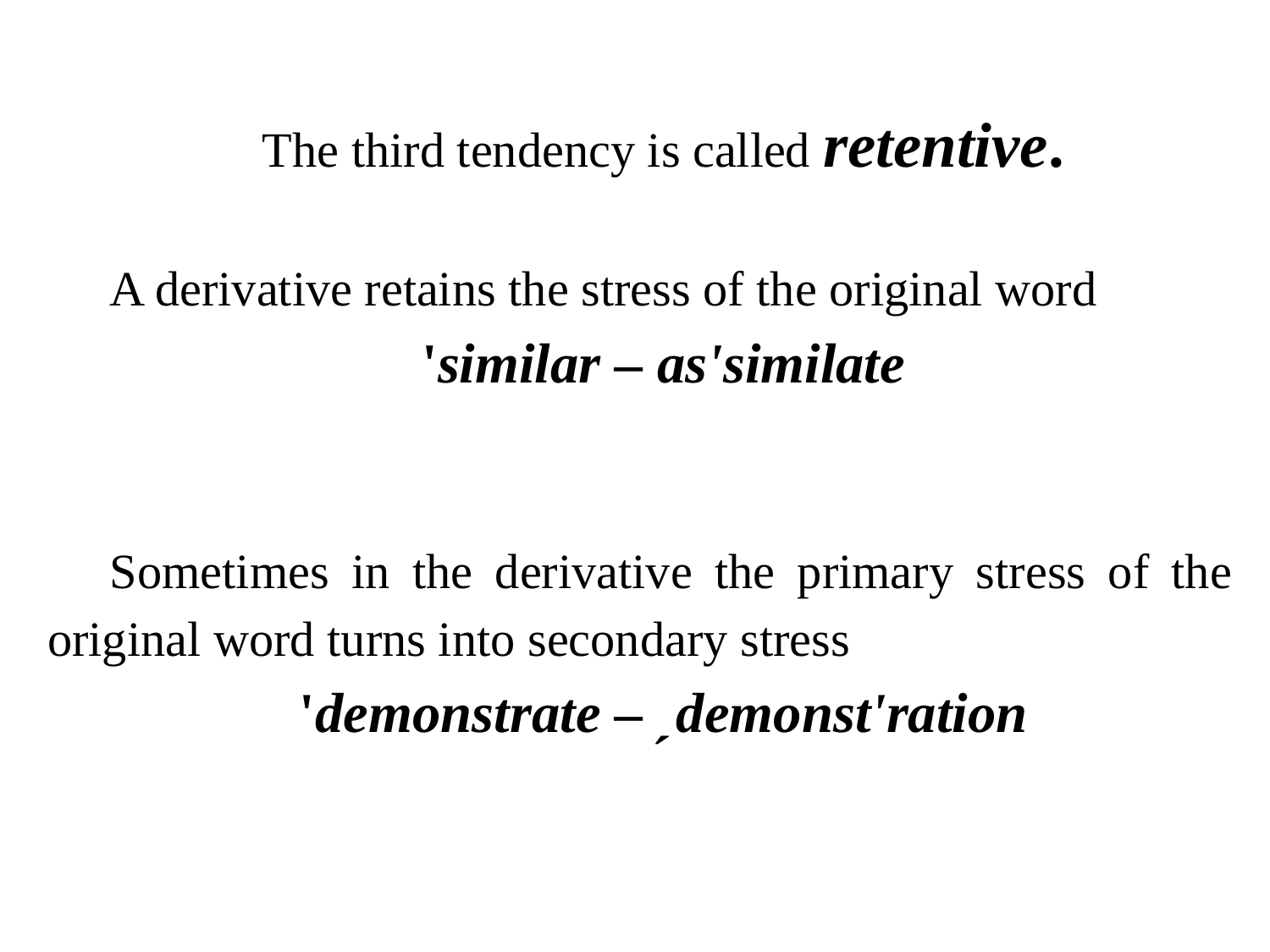

The third tendency is called retentive.

A derivative retains the stress of the original word
'similar – as'similate

Sometimes in the derivative the primary stress of the original word turns into secondary stress
'demonstrate – ˏdemonst'ration